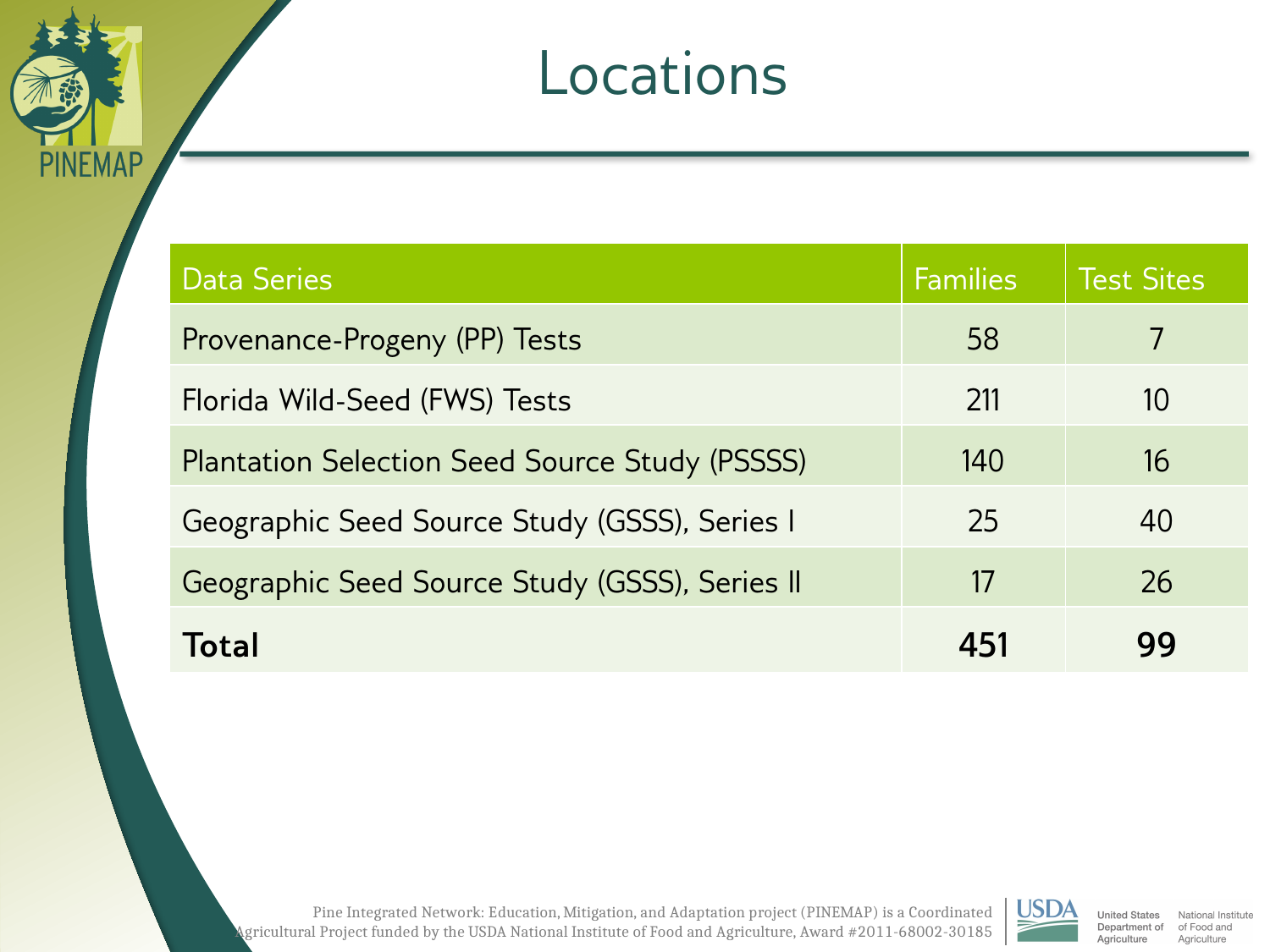

# Locations
| Data Series | Families | Test Sites |
| --- | --- | --- |
| Provenance-Progeny (PP) Tests | 58 | 7 |
| Florida Wild-Seed (FWS) Tests | 211 | 10 |
| Plantation Selection Seed Source Study (PSSSS) | 140 | 16 |
| Geographic Seed Source Study (GSSS), Series I | 25 | 40 |
| Geographic Seed Source Study (GSSS), Series II | 17 | 26 |
| Total | 451 | 99 |